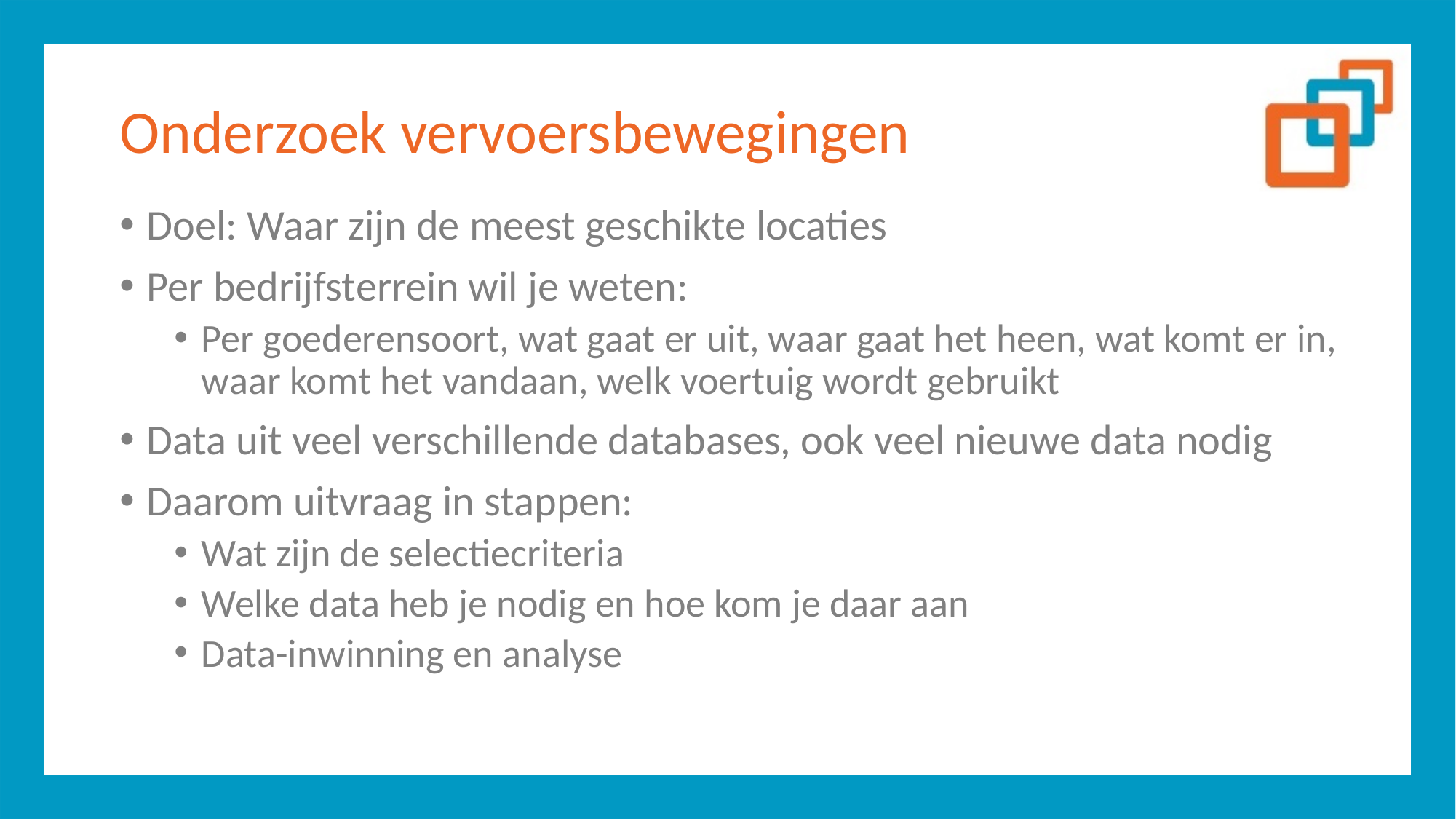

# Onderzoek vervoersbewegingen
Doel: Waar zijn de meest geschikte locaties
Per bedrijfsterrein wil je weten:
Per goederensoort, wat gaat er uit, waar gaat het heen, wat komt er in, waar komt het vandaan, welk voertuig wordt gebruikt
Data uit veel verschillende databases, ook veel nieuwe data nodig
Daarom uitvraag in stappen:
Wat zijn de selectiecriteria
Welke data heb je nodig en hoe kom je daar aan
Data-inwinning en analyse